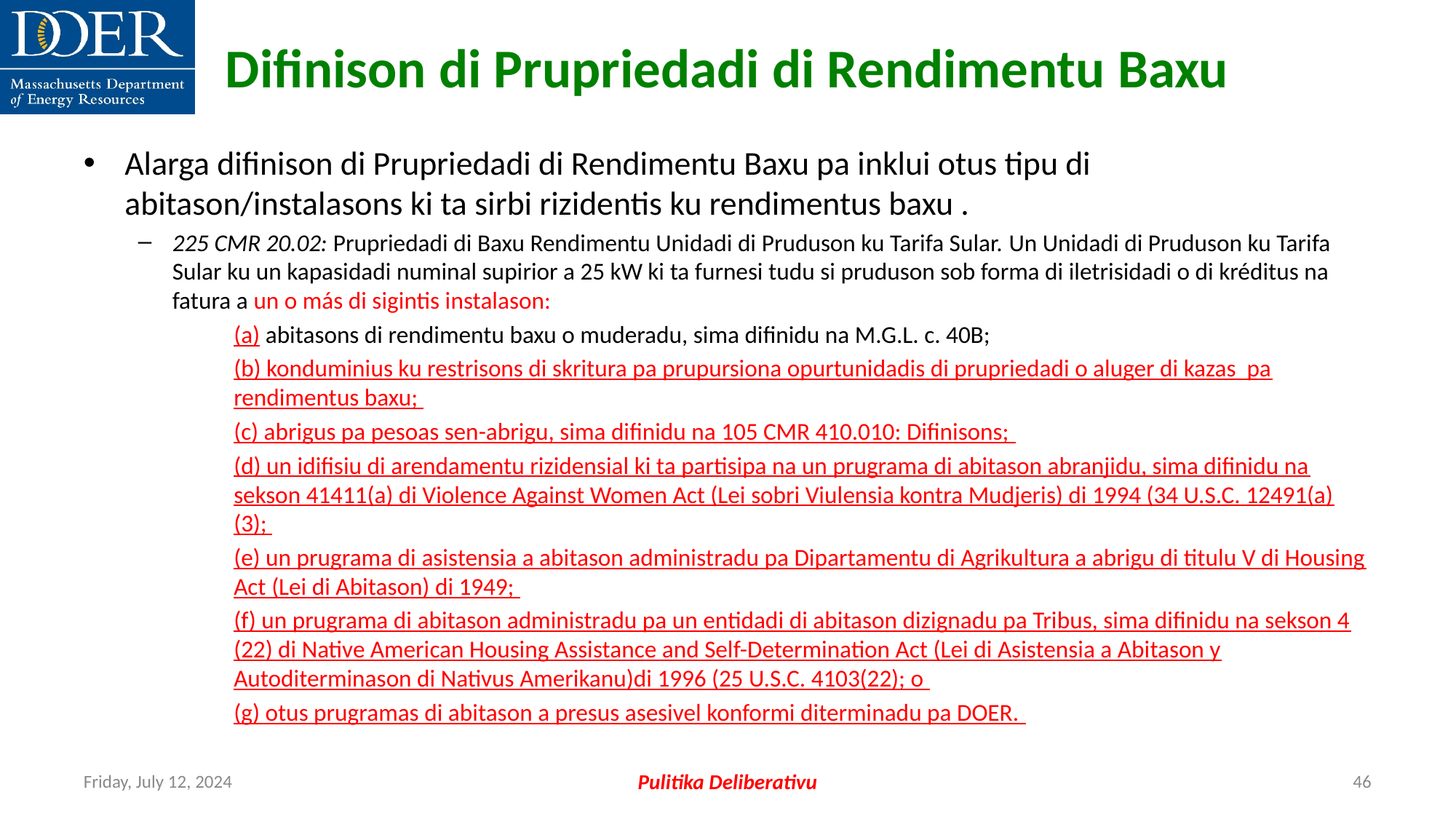

Difinison di Prupriedadi di Rendimentu Baxu
Alarga difinison di Prupriedadi di Rendimentu Baxu pa inklui otus tipu di abitason/instalasons ki ta sirbi rizidentis ku rendimentus baxu .
225 CMR 20.02: Prupriedadi di Baxu Rendimentu Unidadi di Pruduson ku Tarifa Sular. Un Unidadi di Pruduson ku Tarifa Sular ku un kapasidadi numinal supirior a 25 kW ki ta furnesi tudu si pruduson sob forma di iletrisidadi o di kréditus na fatura a un o más di sigintis instalason:
(a) abitasons di rendimentu baxu o muderadu, sima difinidu na M.G.L. c. 40B;
(b) konduminius ku restrisons di skritura pa prupursiona opurtunidadis di prupriedadi o aluger di kazas  pa rendimentus baxu;
(c) abrigus pa pesoas sen-abrigu, sima difinidu na 105 CMR 410.010: Difinisons;
(d) un idifisiu di arendamentu rizidensial ki ta partisipa na un prugrama di abitason abranjidu, sima difinidu na sekson 41411(a) di Violence Against Women Act (Lei sobri Viulensia kontra Mudjeris) di 1994 (34 U.S.C. 12491(a)(3);
(e) un prugrama di asistensia a abitason administradu pa Dipartamentu di Agrikultura a abrigu di titulu V di Housing Act (Lei di Abitason) di 1949;
(f) un prugrama di abitason administradu pa un entidadi di abitason dizignadu pa Tribus, sima difinidu na sekson 4 (22) di Native American Housing Assistance and Self-Determination Act (Lei di Asistensia a Abitason y Autoditerminason di Nativus Amerikanu)di 1996 (25 U.S.C. 4103(22); o
(g) otus prugramas di abitason a presus asesivel konformi diterminadu pa DOER.

Friday, July 12, 2024
Pulitika Deliberativu
46